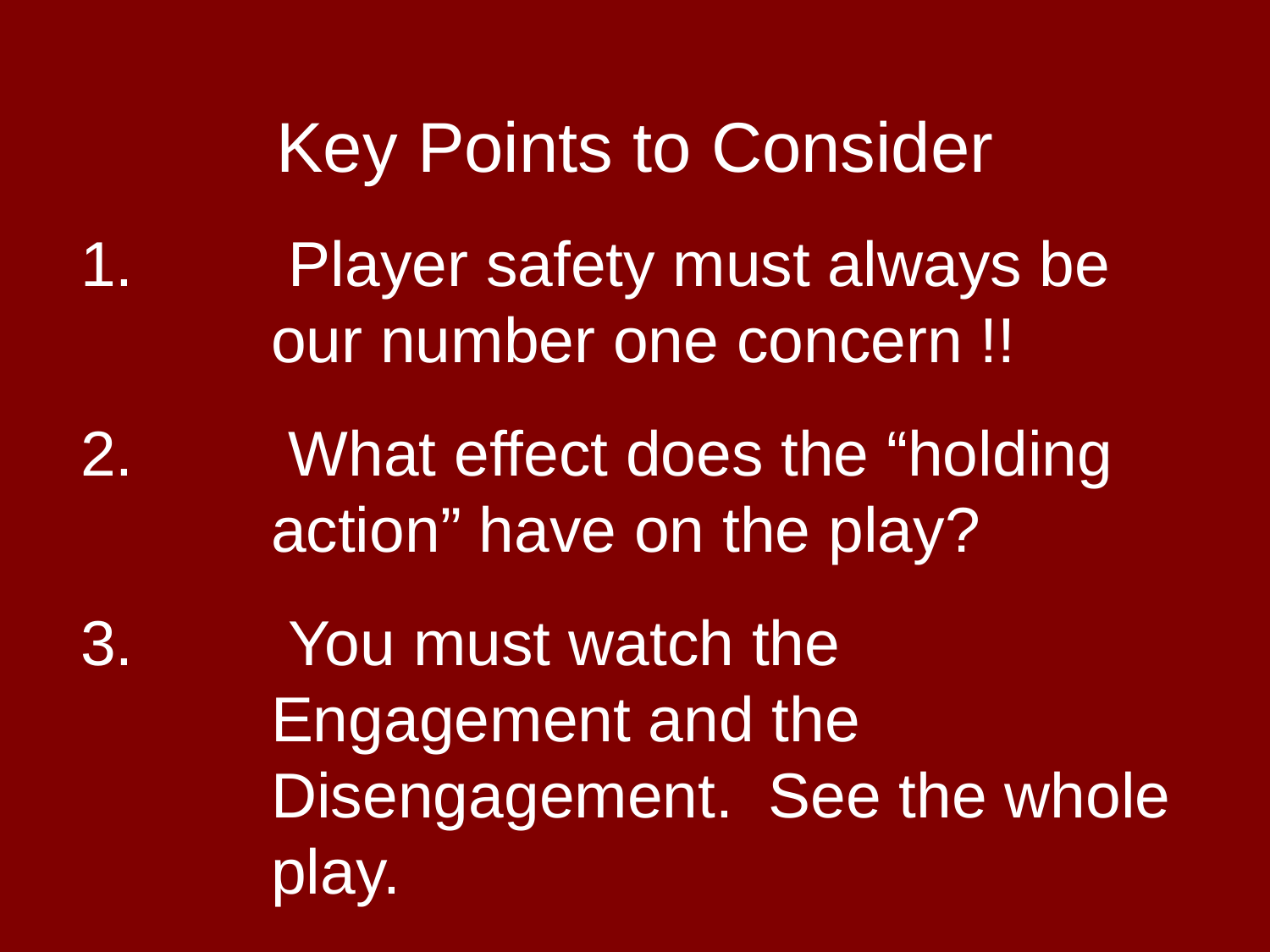

Key Points to Consider
 Player safety must always be our number one concern !!
 What effect does the “holding action” have on the play?
 You must watch the Engagement and the Disengagement.  See the whole play.